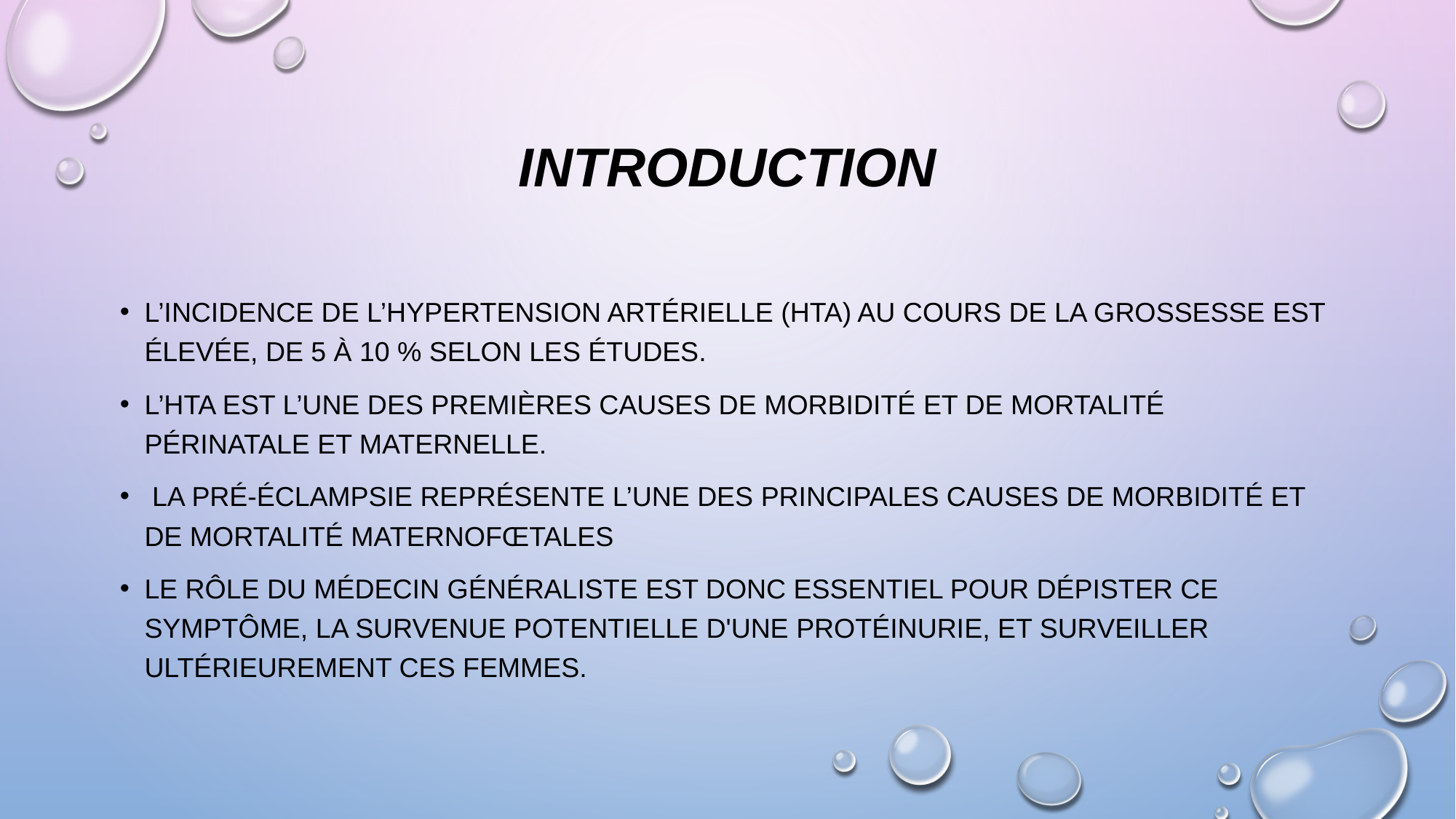

# INTRODUCTION
L’incidence de l’hypertension artérielle (HTA) au cours de la grossesse est élevée, de 5 à 10 % selon les études.
L’HTA est l’une des premières causes de morbidité et de mortalité périnatale et maternelle.
 La pré-éclampsie représente l’une des principales causes de morbidité et de mortalité maternofœtales
Le rôle du médecin généraliste est donc essentiel pour dépister ce symptôme, la survenue potentielle d'une protéinurie, et surveiller ultérieurement ces femmes.